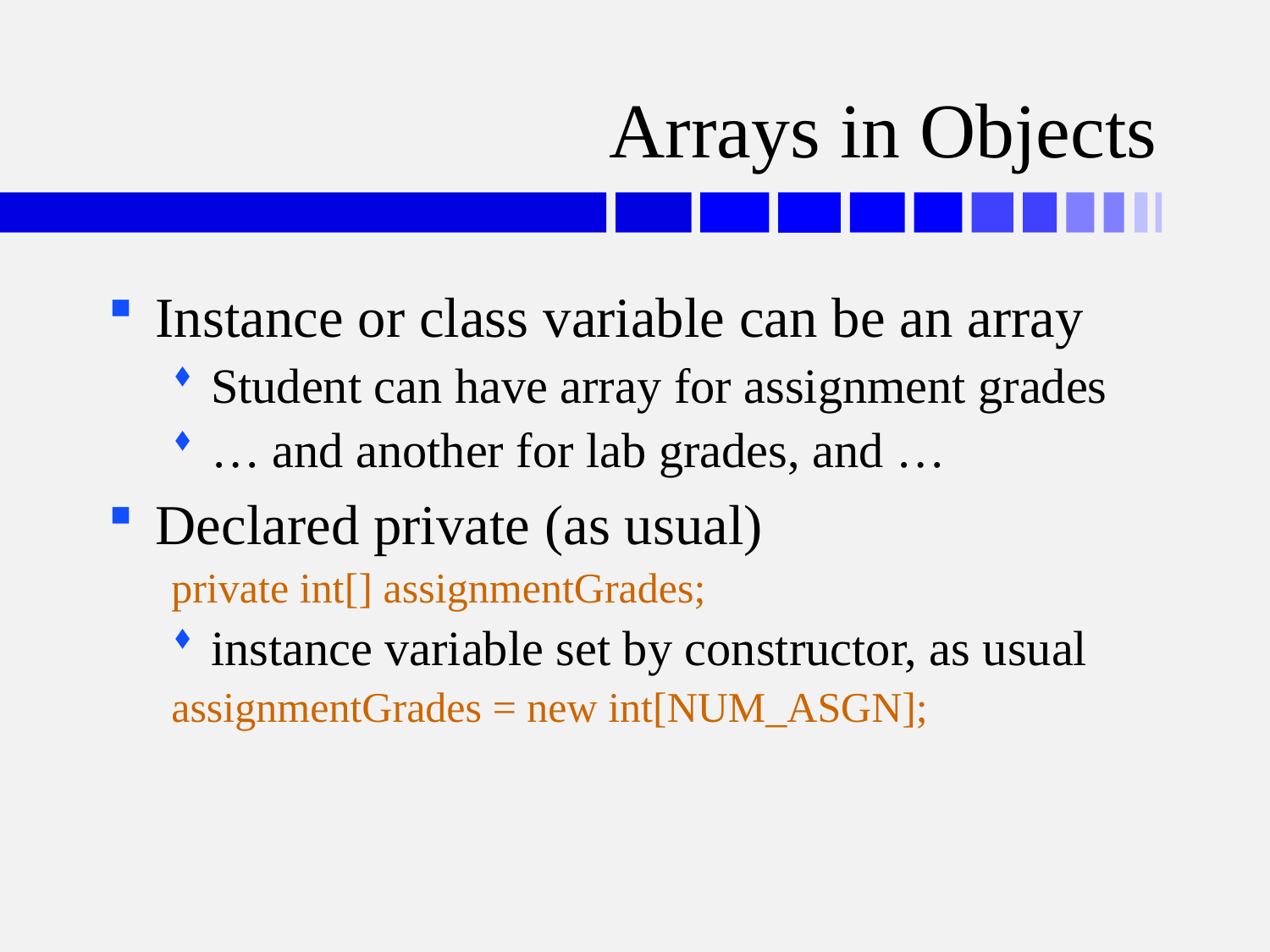

# Arrays in Objects
Instance or class variable can be an array
Student can have array for assignment grades
… and another for lab grades, and …
Declared private (as usual)
private int[] assignmentGrades;
instance variable set by constructor, as usual
assignmentGrades = new int[NUM_ASGN];